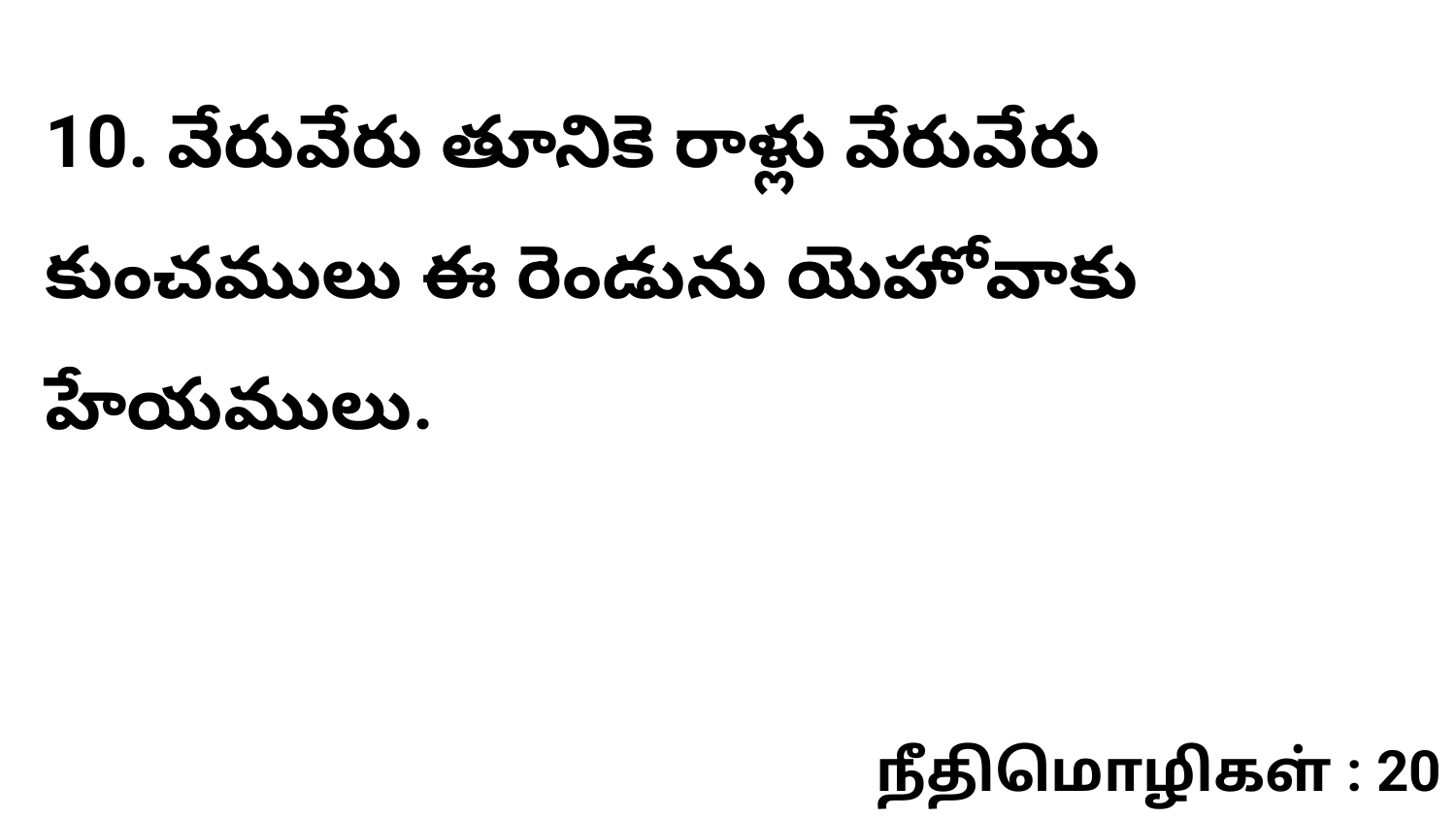

10. వేరువేరు తూనికె రాళ్లు వేరువేరు కుంచములు ఈ రెండును యెహోవాకు హేయములు.
நீதிமொழிகள் : 20